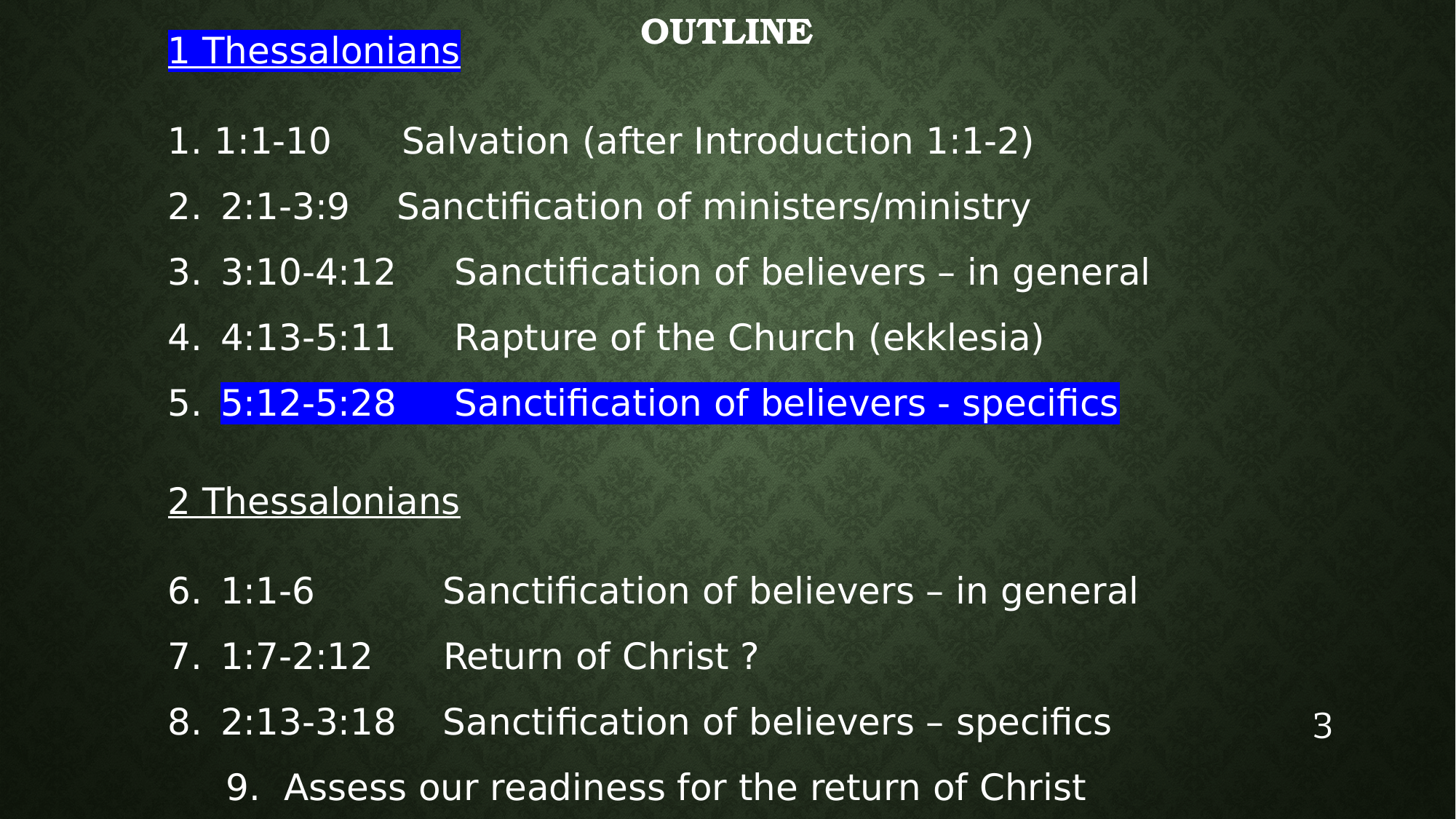

# Outline
1 Thessalonians

1. 1:1-10      Salvation (after Introduction 1:1-2)
 2:1-3:9    Sanctification of ministers/ministry
 3:10-4:12     Sanctification of believers – in general
 4:13-5:11     Rapture of the Church (ekklesia)
 5:12-5:28     Sanctification of believers - specifics

2 Thessalonians

 1:1-6           Sanctification of believers – in general
 1:7-2:12      Return of Christ ?
 2:13-3:18    Sanctification of believers – specifics
     9.  Assess our readiness for the return of Christ
3